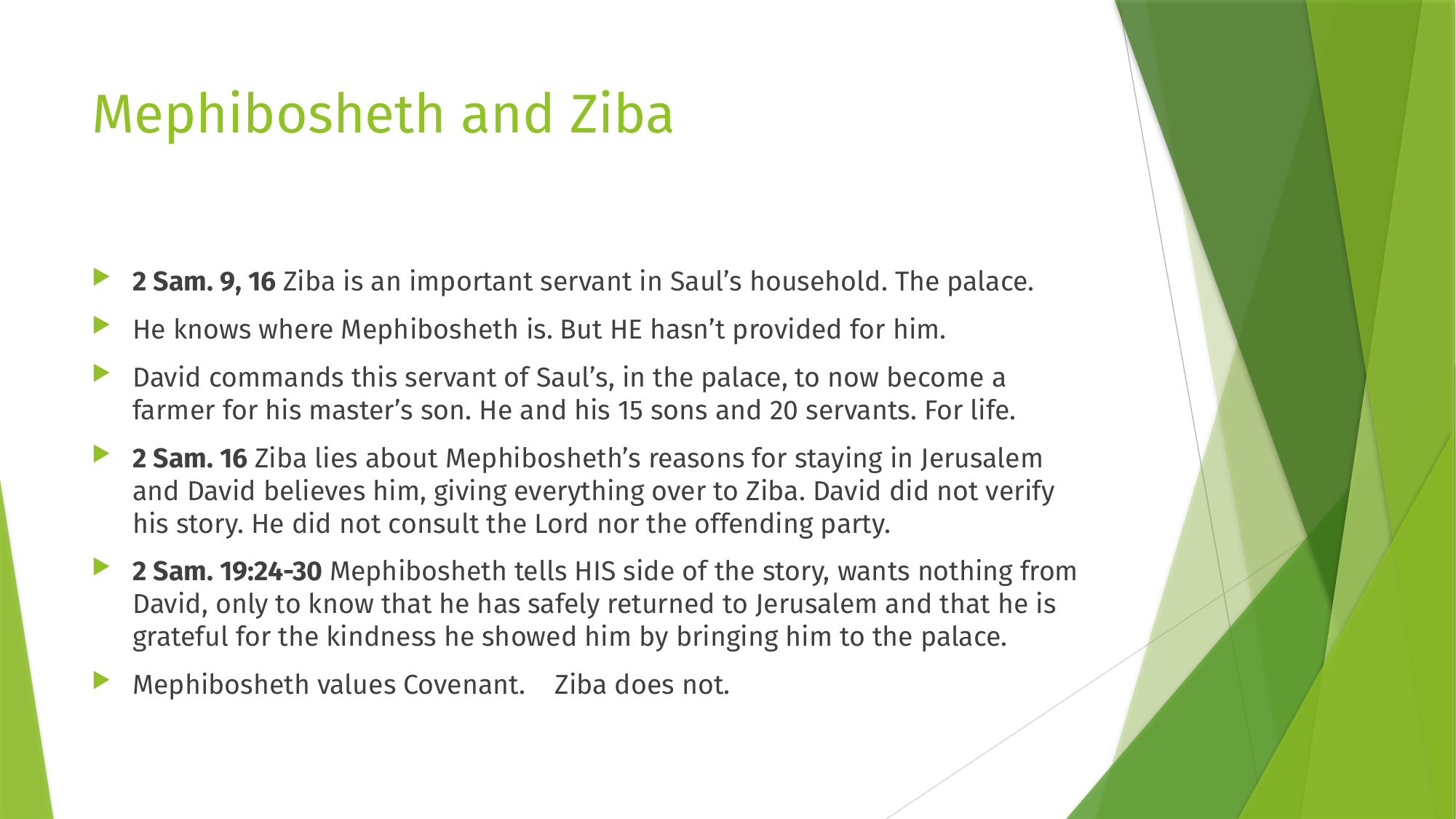

# Mephibosheth and Ziba
2 Sam. 9, 16 Ziba is an important servant in Saul’s household. The palace.
He knows where Mephibosheth is. But HE hasn’t provided for him.
David commands this servant of Saul’s, in the palace, to now become a farmer for his master’s son. He and his 15 sons and 20 servants. For life.
2 Sam. 16 Ziba lies about Mephibosheth’s reasons for staying in Jerusalem and David believes him, giving everything over to Ziba. David did not verify his story. He did not consult the Lord nor the offending party.
2 Sam. 19:24-30 Mephibosheth tells HIS side of the story, wants nothing from David, only to know that he has safely returned to Jerusalem and that he is grateful for the kindness he showed him by bringing him to the palace.
Mephibosheth values Covenant.    Ziba does not.